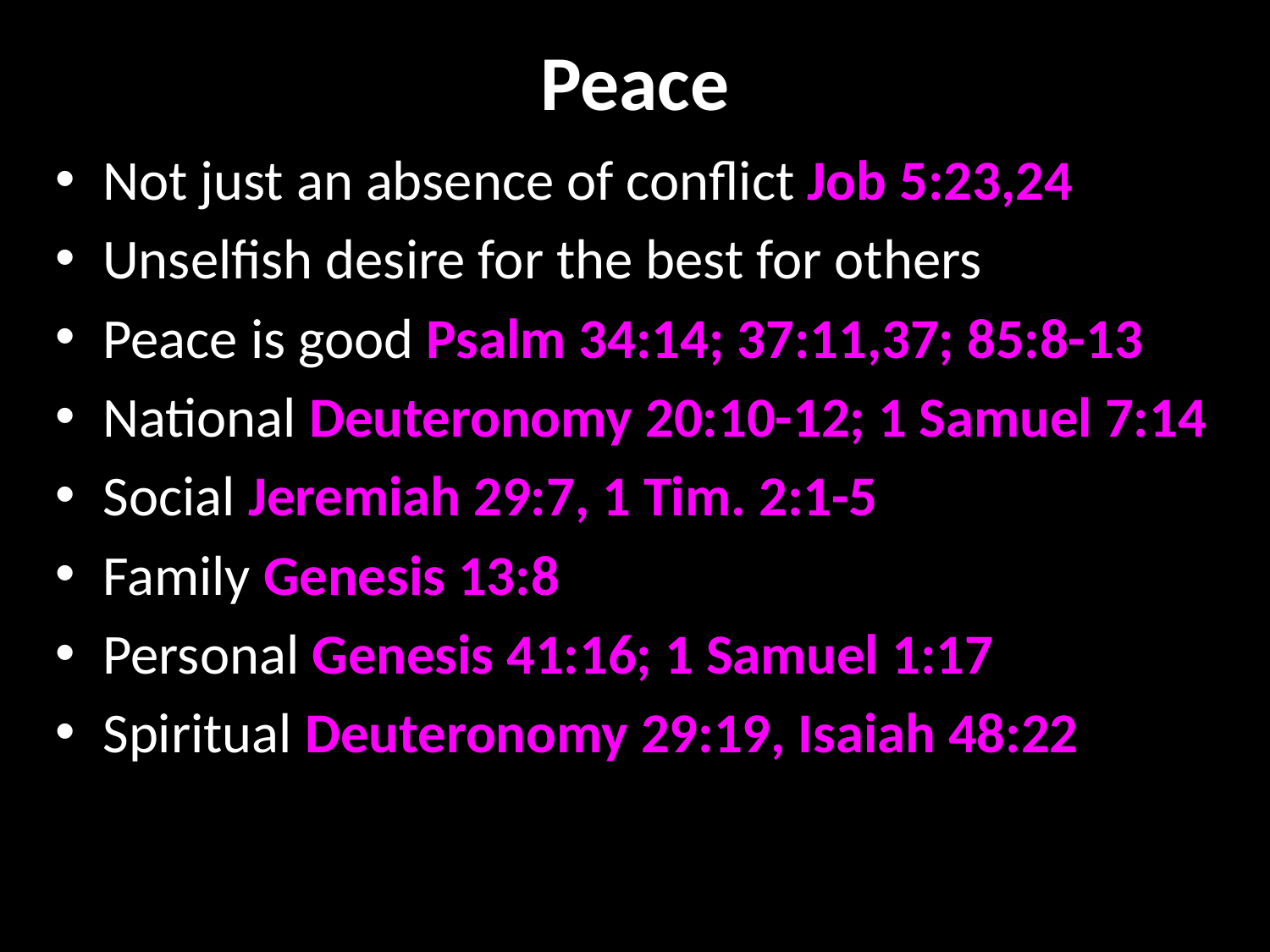

# Peace
Not just an absence of conflict Job 5:23,24
Unselfish desire for the best for others
Peace is good Psalm 34:14; 37:11,37; 85:8-13
National Deuteronomy 20:10-12; 1 Samuel 7:14
Social Jeremiah 29:7, 1 Tim. 2:1-5
Family Genesis 13:8
Personal Genesis 41:16; 1 Samuel 1:17
Spiritual Deuteronomy 29:19, Isaiah 48:22